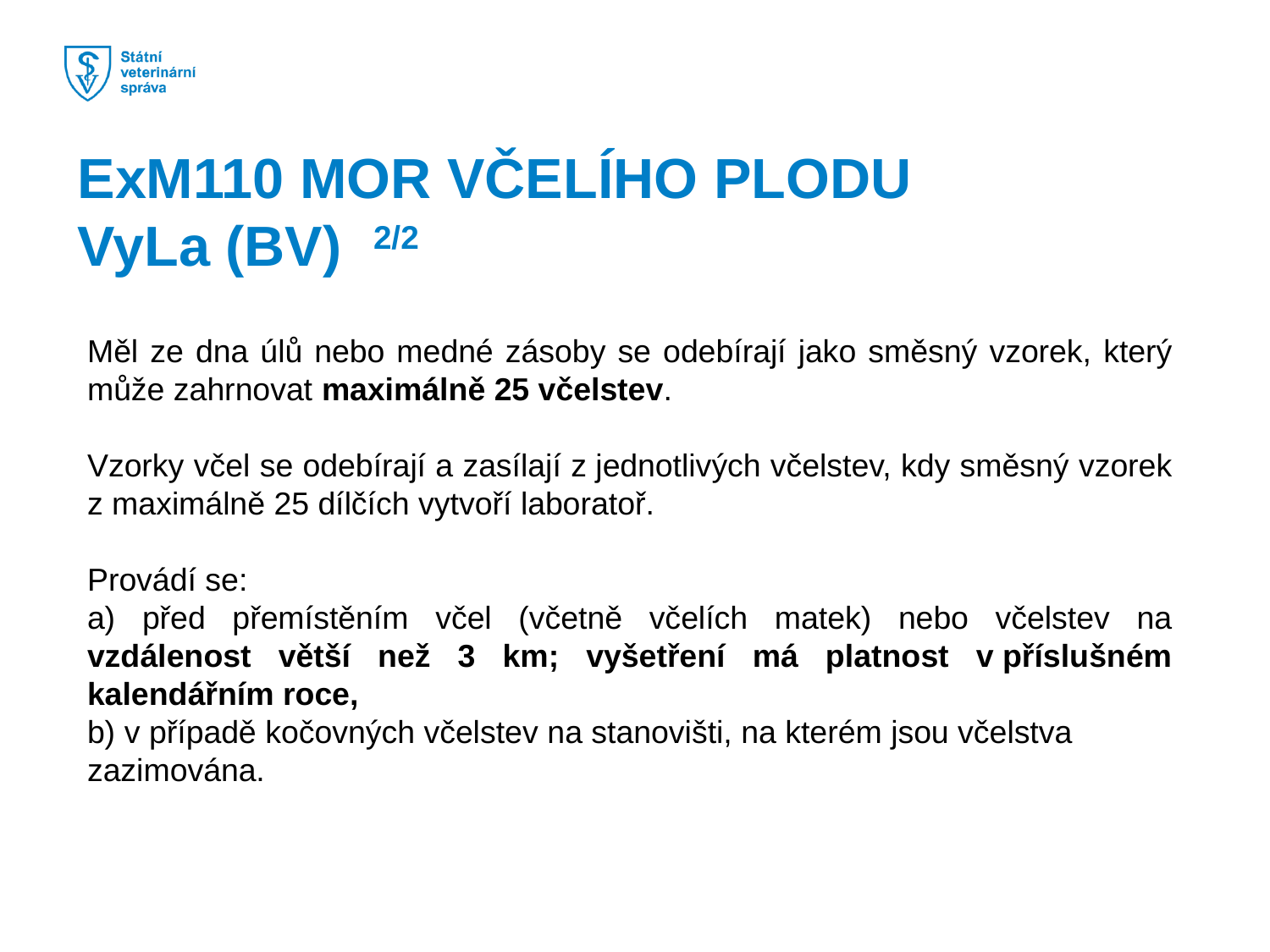

ExM110 MOR VČELÍHO PLODU
VyLa (BV)  2/2
Měl ze dna úlů nebo medné zásoby se odebírají jako směsný vzorek, který může zahrnovat maximálně 25 včelstev.

Vzorky včel se odebírají a zasílají z jednotlivých včelstev, kdy směsný vzorek z maximálně 25 dílčích vytvoří laboratoř.

Provádí se:
a) před přemístěním včel (včetně včelích matek) nebo včelstev na vzdálenost větší než 3 km; vyšetření má platnost v příslušném kalendářním roce,
b) v případě kočovných včelstev na stanovišti, na kterém jsou včelstva zazimována.